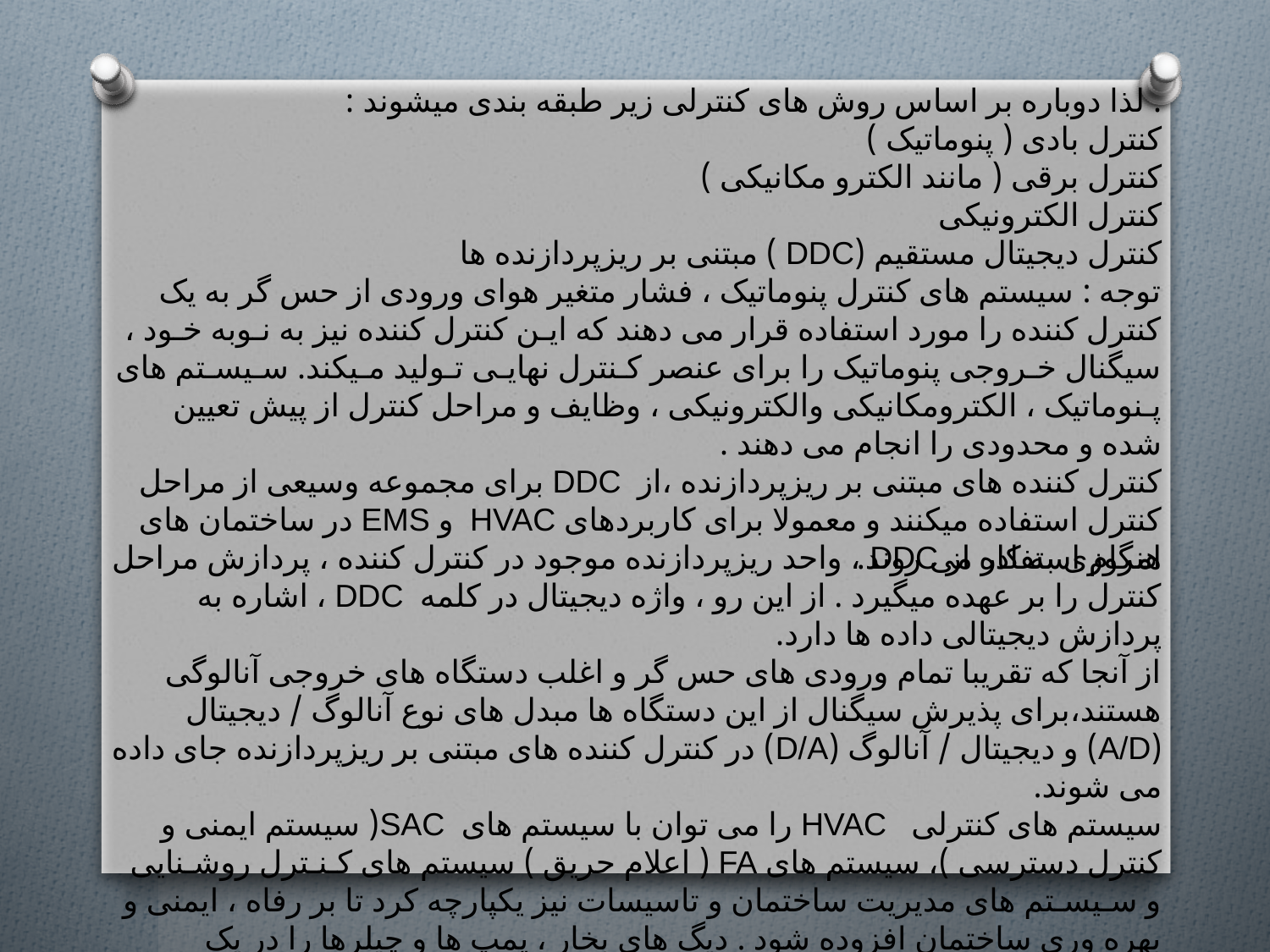

. لذا دوباره بر اساس روش های کنترلی زیر طبقه بندی میشوند :
کنترل بادی ( پنوماتیک )
کنترل برقی ( مانند الکترو مکانیکی )
کنترل الکترونیکی
کنترل دیجیتال مستقیم (DDC ) مبتنی بر ریزپردازنده ها
توجه : سیستم های کنترل پنوماتیک ، فشار متغیر هوای ورودی از حس گر به یک کنترل کننده را مورد استفاده قرار می دهند که ایـن کنترل کننده نیز به نـوبه خـود ، سیگنال خـروجی پنوماتیک را برای عنصر کـنترل نهایـی تـولید مـیکند. سـیسـتم های پـنوماتیک ، الکترومکانیکی والکترونیکی ، وظایف و مراحل کنترل از پیش تعیین شده و محدودی را انجام می دهند .
کنترل کننده های مبتنی بر ریزپردازنده ،از  DDC برای مجموعه وسیعی از مراحل کنترل استفاده میکنند و معمولا برای کاربردهای HVAC  و EMS در ساختمان های امروزی به کار می روند.
هنگام استفاده از DDC ، واحد ریزپردازنده موجود در کنترل کننده ، پردازش مراحل کنترل را بر عهده میگیرد . از این رو ، واژه دیجیتال در کلمه  DDC ، اشاره به پردازش دیجیتالی داده ها دارد.
از آنجا که تقریبا تمام ورودی های حس گر و اغلب دستگاه های خروجی آنالوگی هستند،برای پذیرش سیگنال از این دستگاه ها مبدل های نوع آنالوگ / دیجیتال (A/D) و دیجیتال / آنالوگ (D/A) در کنترل کننده های مبتنی بر ریزپردازنده جای داده می شوند.
سیستم های کنترلی   HVAC را می توان با سیستم های  SAC( سیستم ایمنی و کنترل دسترسی )، سیستم های FA ( اعلام حریق ) سیستم های کـنـترل روشـنایی و سـیسـتم های مدیریت ساختمان و تاسیسات نیز یکپارچه کرد تا بر رفاه ، ایمنی و بهره وری ساختمان افزوده شود . دیگ های بخار ، پمپ ها و چیلرها را در یک موتورخانه ، اغلب روی یک سطح پایین تر قرار می دهند.